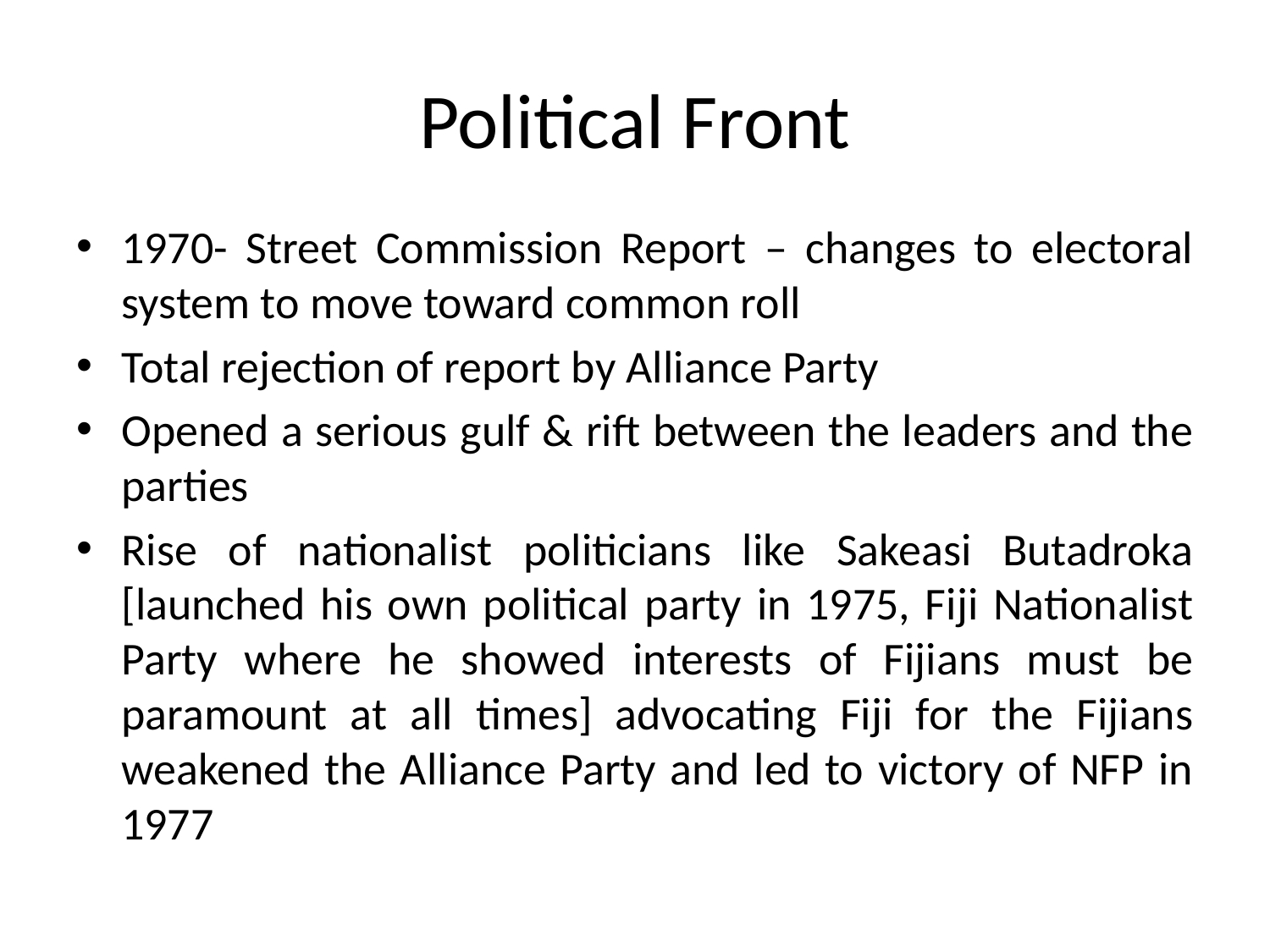

# Political Front
1970- Street Commission Report – changes to electoral system to move toward common roll
Total rejection of report by Alliance Party
Opened a serious gulf & rift between the leaders and the parties
Rise of nationalist politicians like Sakeasi Butadroka [launched his own political party in 1975, Fiji Nationalist Party where he showed interests of Fijians must be paramount at all times] advocating Fiji for the Fijians weakened the Alliance Party and led to victory of NFP in 1977